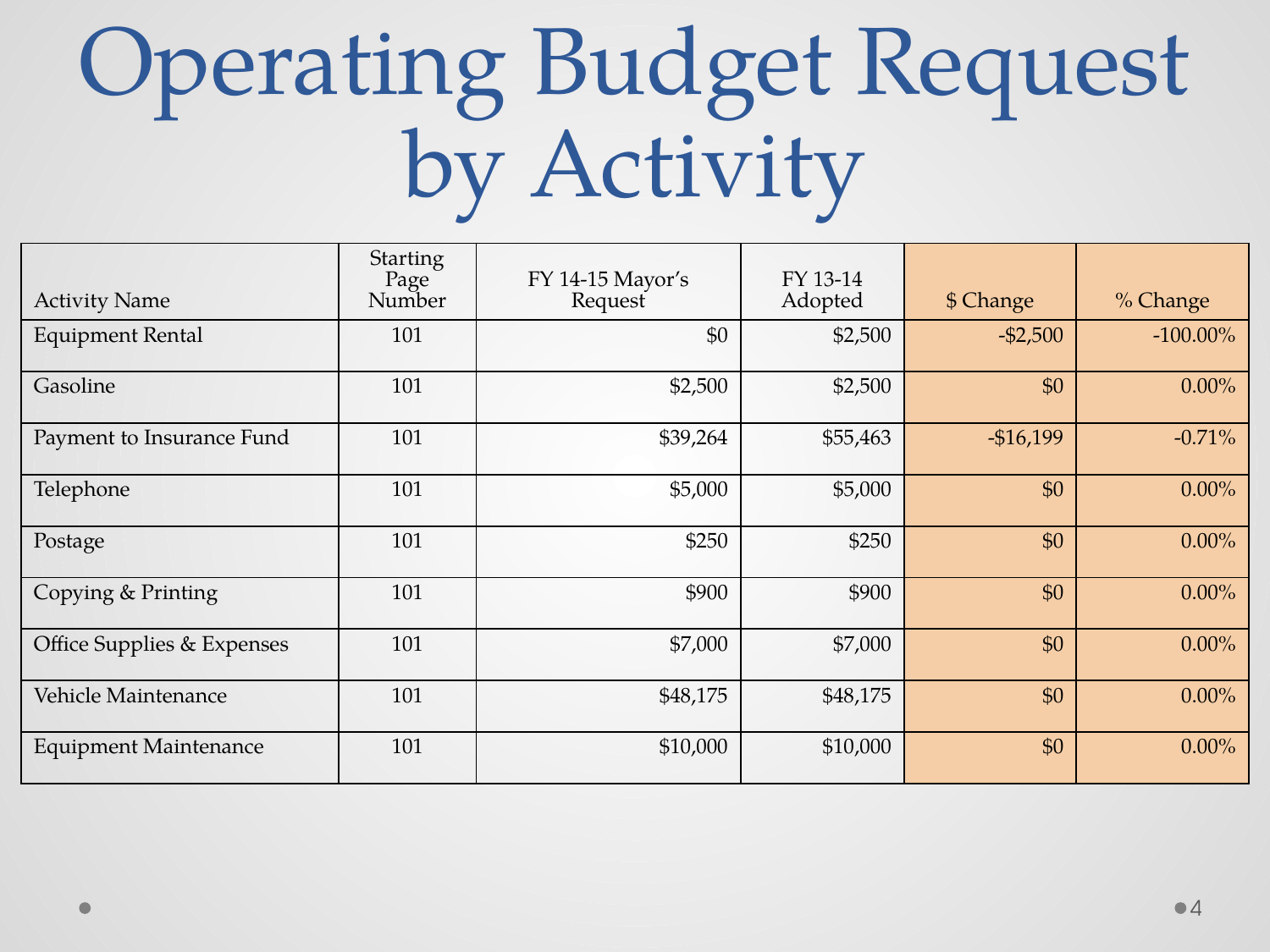

# Operating Budget Request by Activity
| Activity Name | Starting Page Number | FY 14-15 Mayor’s Request | FY 13-14 Adopted | $ Change | % Change |
| --- | --- | --- | --- | --- | --- |
| Equipment Rental | 101 | $0 | $2,500 | -$2,500 | -100.00% |
| Gasoline | 101 | $2,500 | $2,500 | $0 | 0.00% |
| Payment to Insurance Fund | 101 | $39,264 | $55,463 | -$16,199 | -0.71% |
| Telephone | 101 | $5,000 | $5,000 | $0 | 0.00% |
| Postage | 101 | $250 | $250 | $0 | 0.00% |
| Copying & Printing | 101 | $900 | $900 | $0 | 0.00% |
| Office Supplies & Expenses | 101 | $7,000 | $7,000 | $0 | 0.00% |
| Vehicle Maintenance | 101 | $48,175 | $48,175 | $0 | 0.00% |
| Equipment Maintenance | 101 | $10,000 | $10,000 | $0 | 0.00% |
4